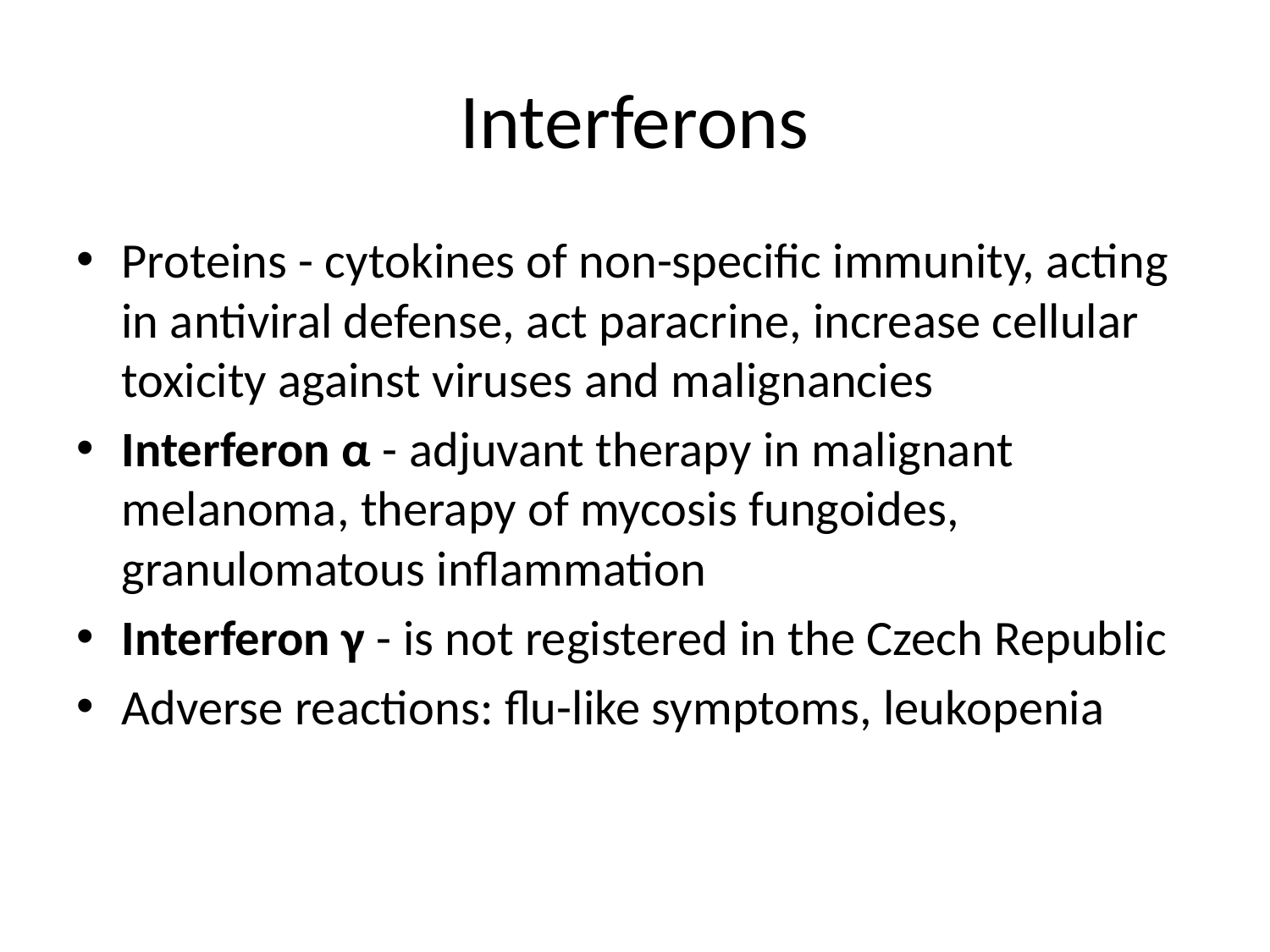

# Interferons
Proteins - cytokines of non-specific immunity, acting in antiviral defense, act paracrine, increase cellular toxicity against viruses and malignancies
Interferon α - adjuvant therapy in malignant melanoma, therapy of mycosis fungoides, granulomatous inflammation
Interferon γ - is not registered in the Czech Republic
Adverse reactions: flu-like symptoms, leukopenia